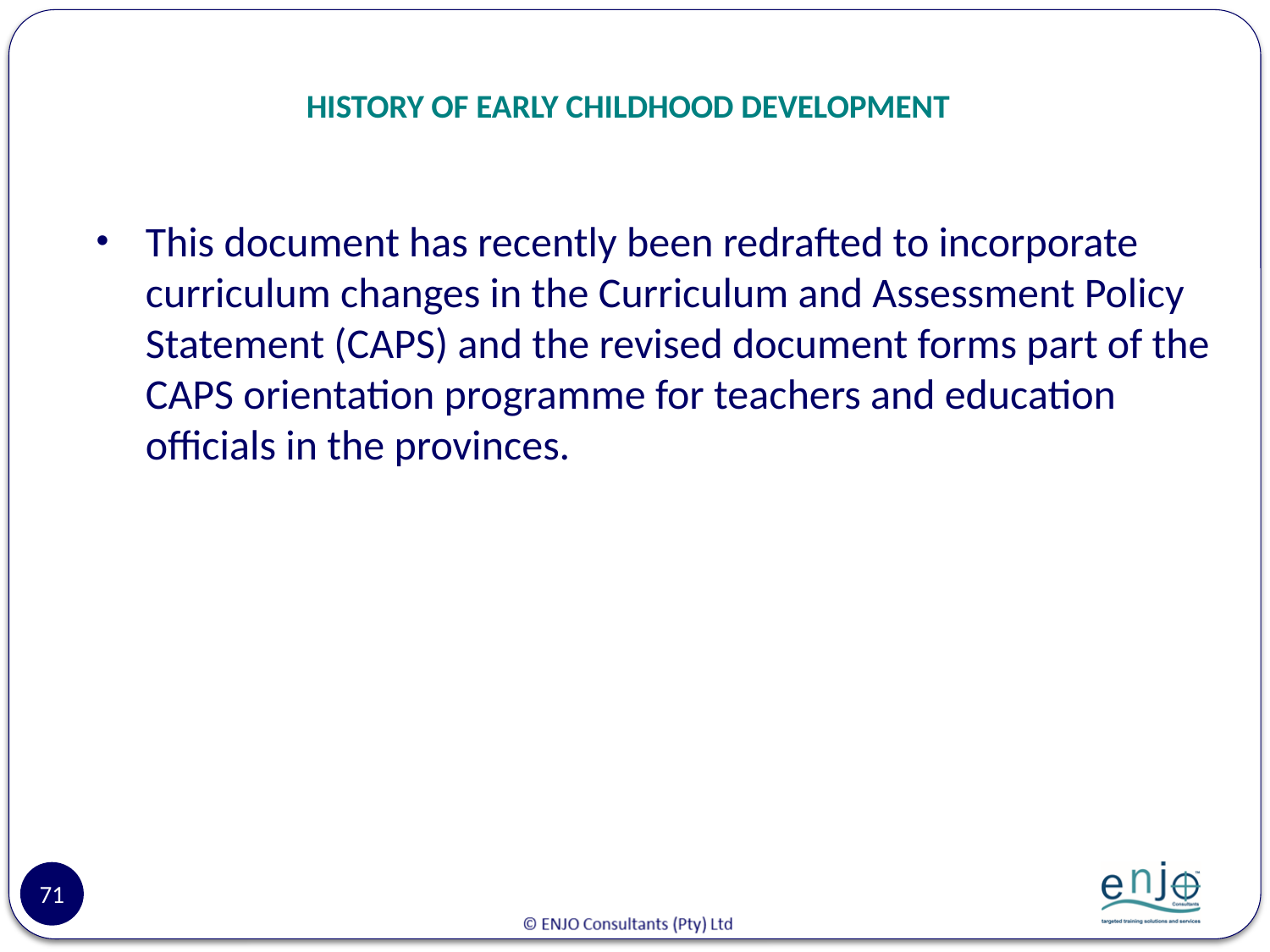

# HISTORY OF EARLY CHILDHOOD DEVELOPMENT
This document has recently been redrafted to incorporate curriculum changes in the Curriculum and Assessment Policy Statement (CAPS) and the revised document forms part of the CAPS orientation programme for teachers and education officials in the provinces.

71